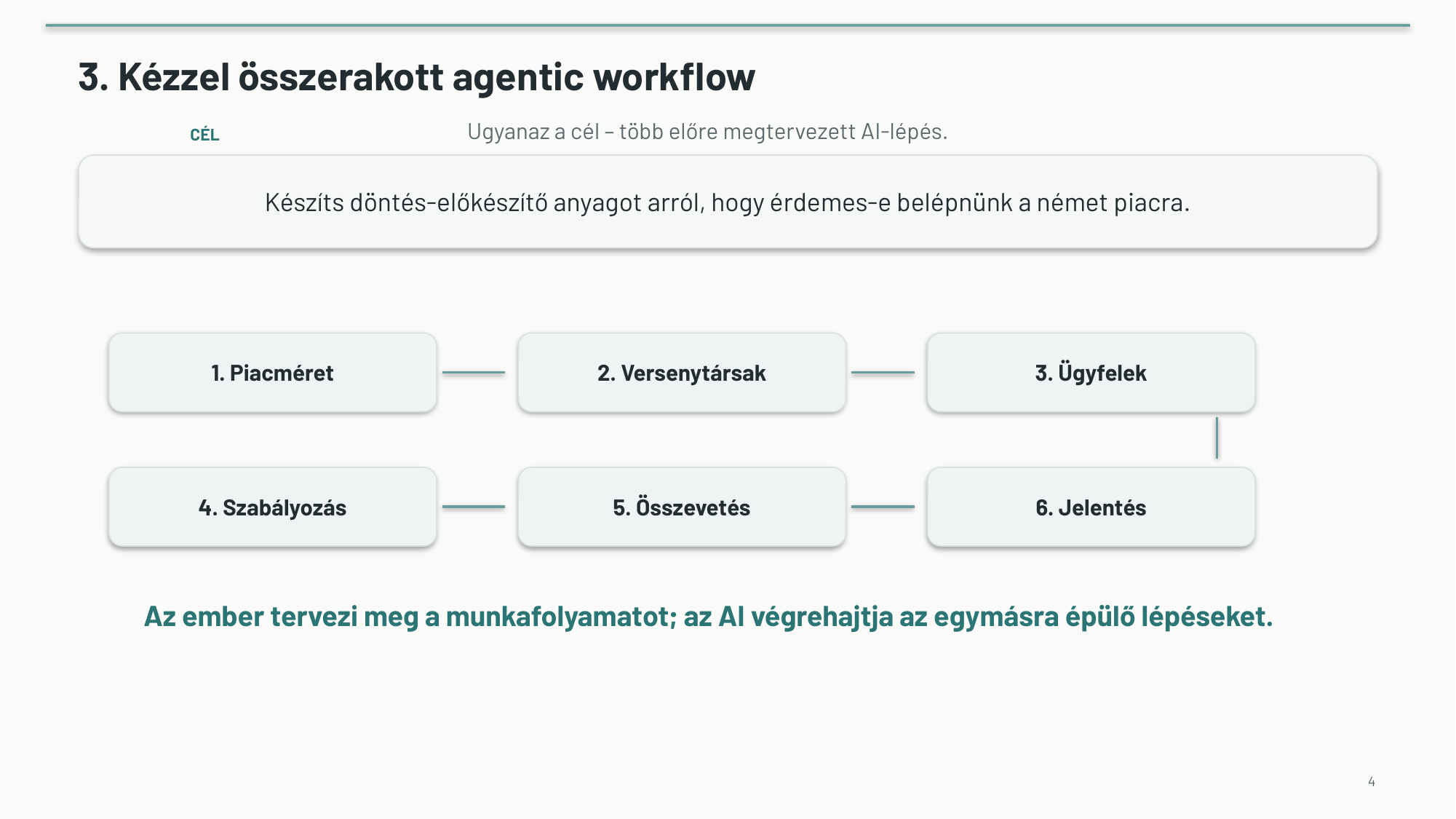

3. Kézzel összerakott agentic workflow
Ugyanaz a cél – több előre megtervezett AI-lépés.
CÉL
Készíts döntés-előkészítő anyagot arról, hogy érdemes-e belépnünk a német piacra.
1. Piacméret
2. Versenytársak
3. Ügyfelek
4. Szabályozás
5. Összevetés
6. Jelentés
Az ember tervezi meg a munkafolyamatot; az AI végrehajtja az egymásra épülő lépéseket.
4